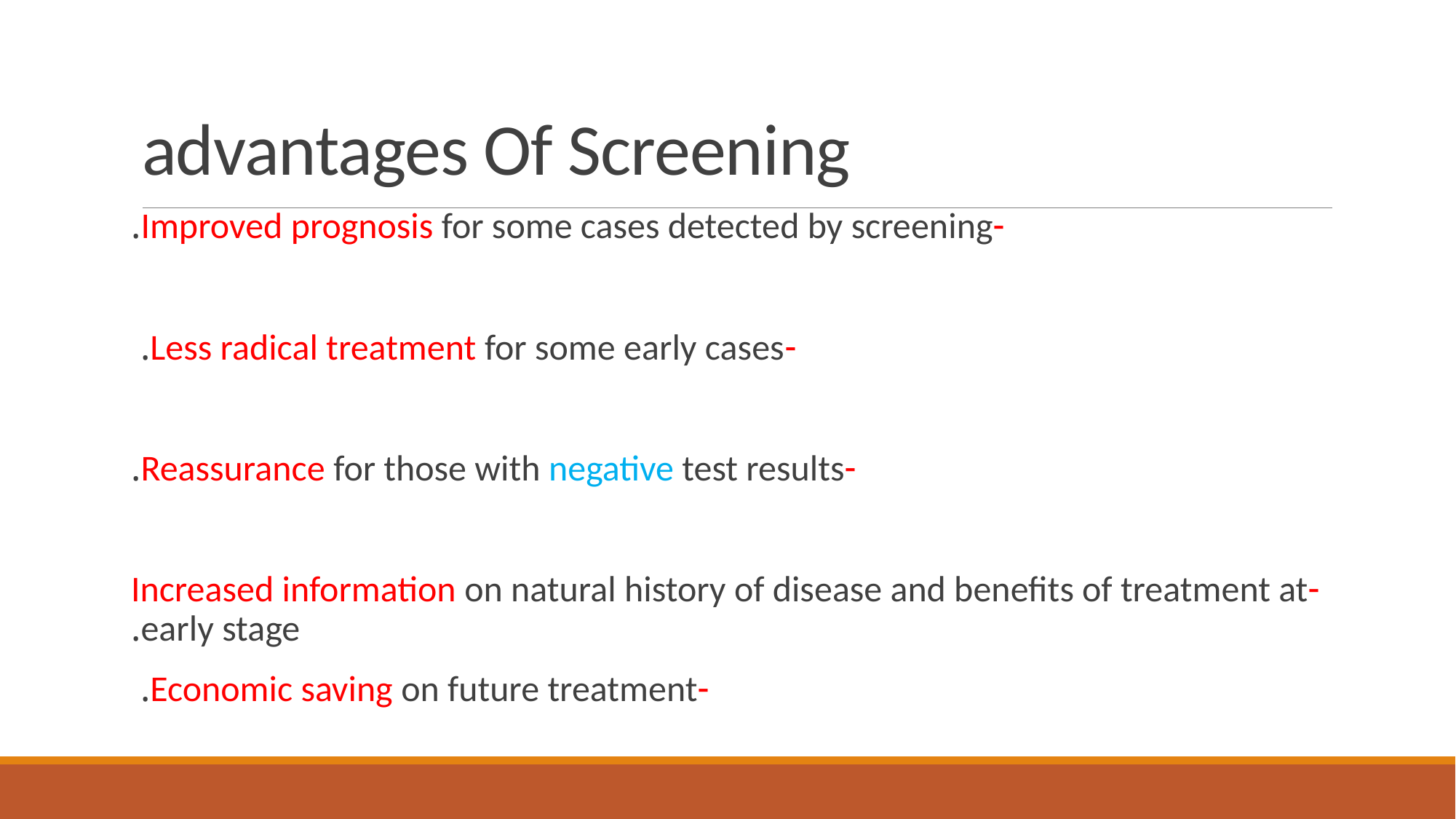

# advantages Of Screening
-Improved prognosis for some cases detected by screening.

 -Less radical treatment for some early cases.

 -Reassurance for those with negative test results.

 -Increased information on natural history of disease and benefits of treatment at early stage.
 -Economic saving on future treatment.